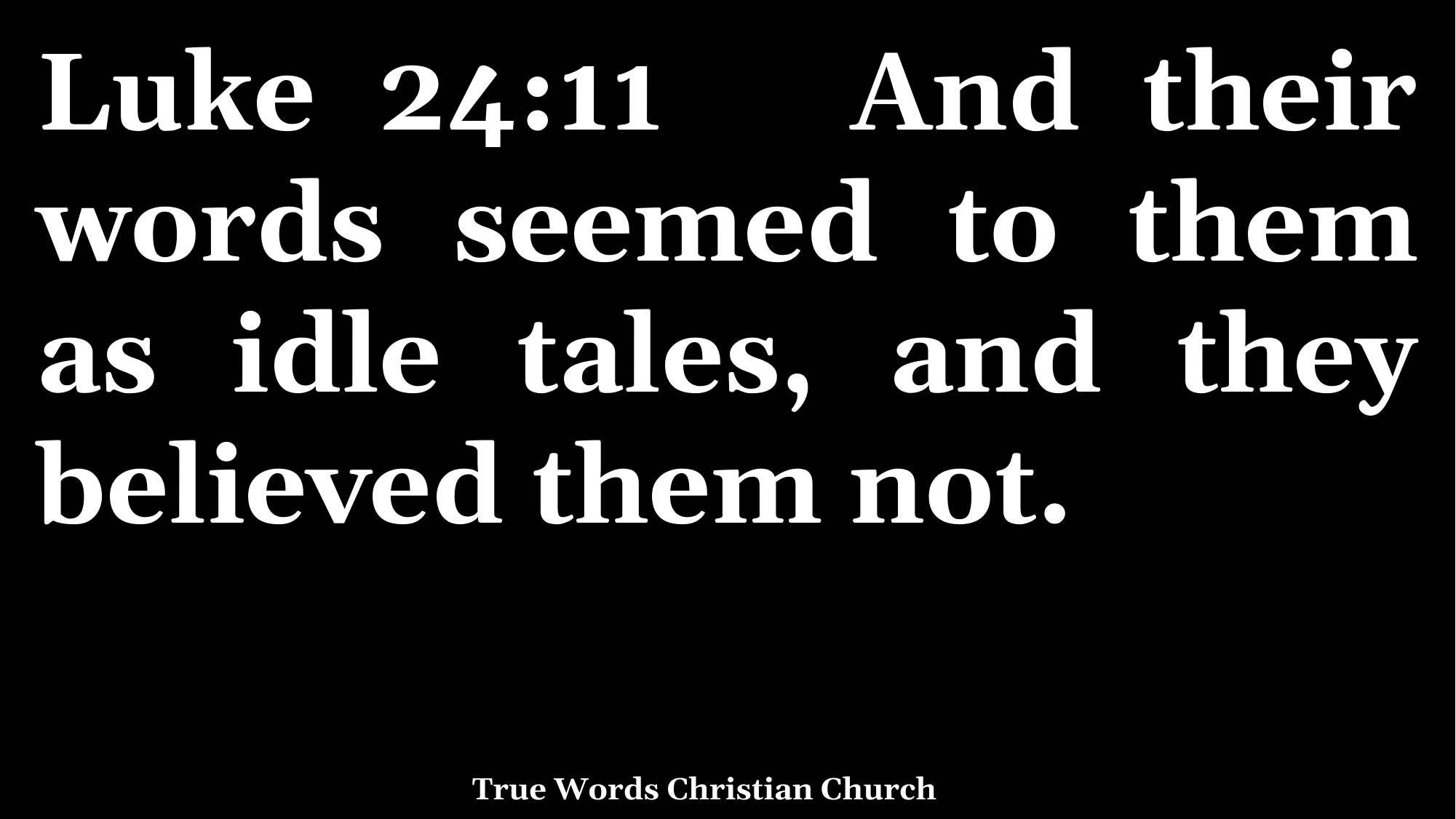

Luke 24:11   And their words seemed to them as idle tales, and they believed them not.
True Words Christian Church